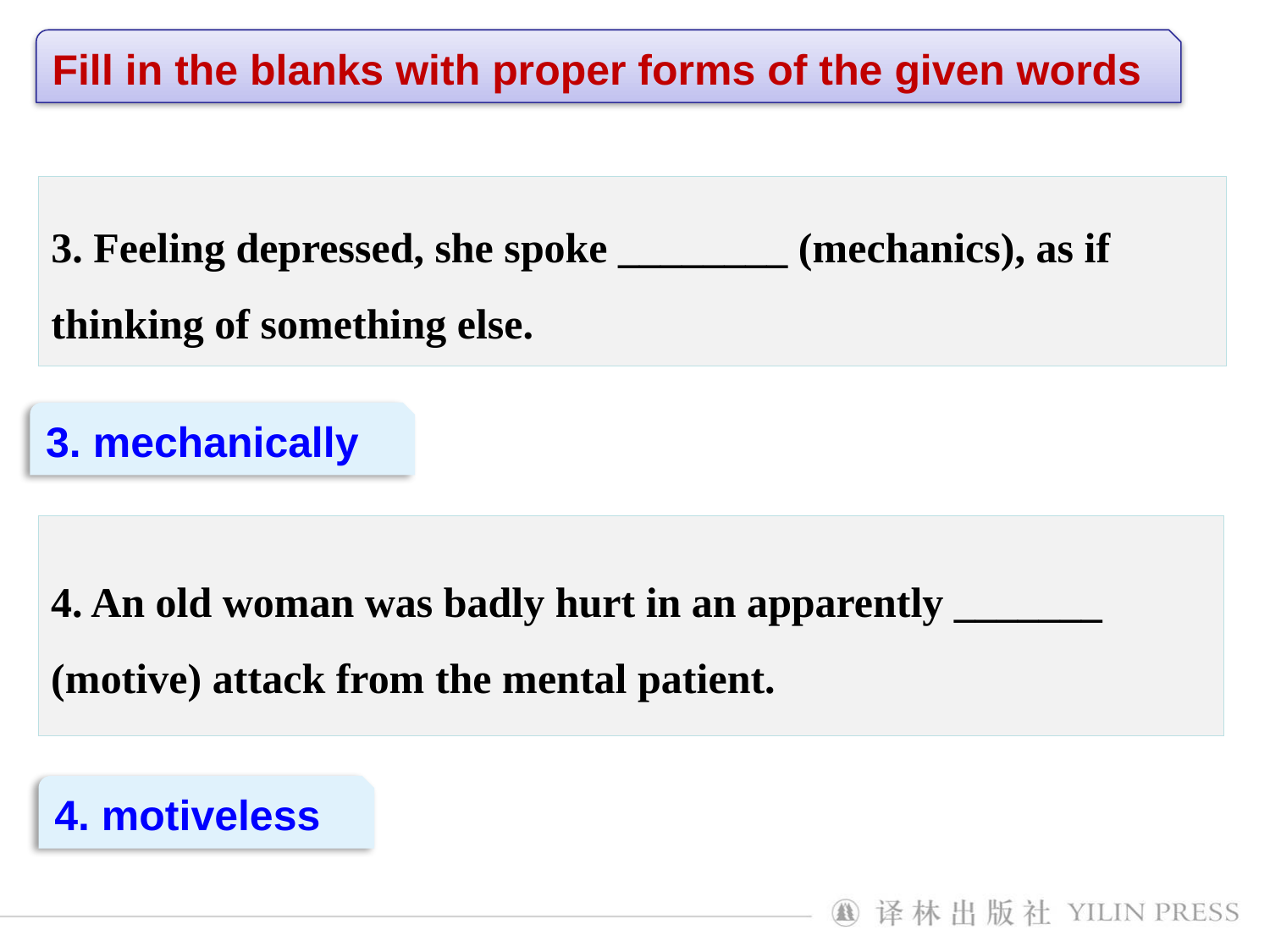

Fill in the blanks with proper forms of the given words
3. Feeling depressed, she spoke ________ (mechanics), as if thinking of something else.
3. mechanically
4. An old woman was badly hurt in an apparently _______ (motive) attack from the mental patient.
4. motiveless